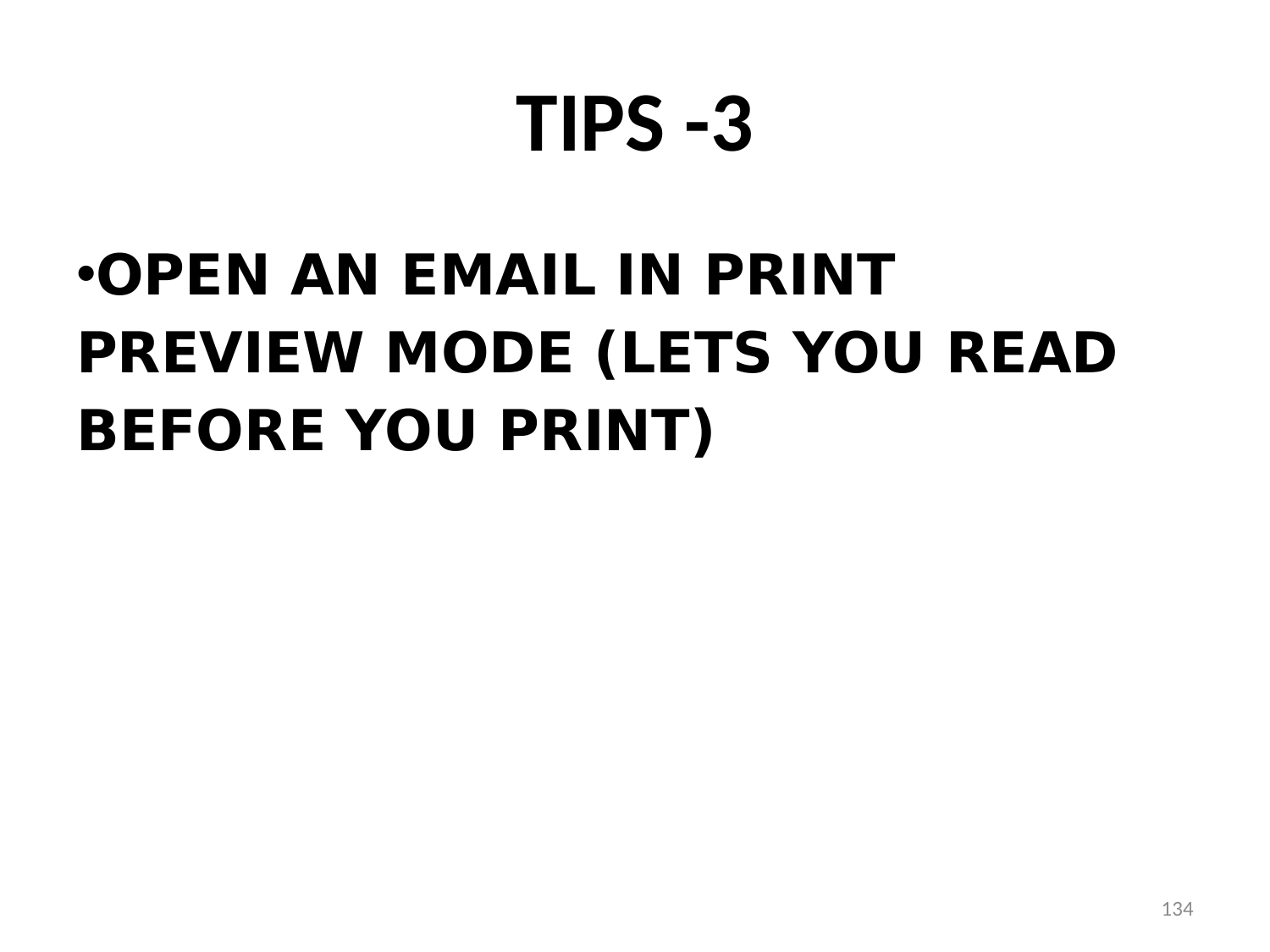

# TIPS -3
OPEN AN EMAIL IN PRINT PREVIEW MODE (LETS YOU READ BEFORE YOU PRINT)

134